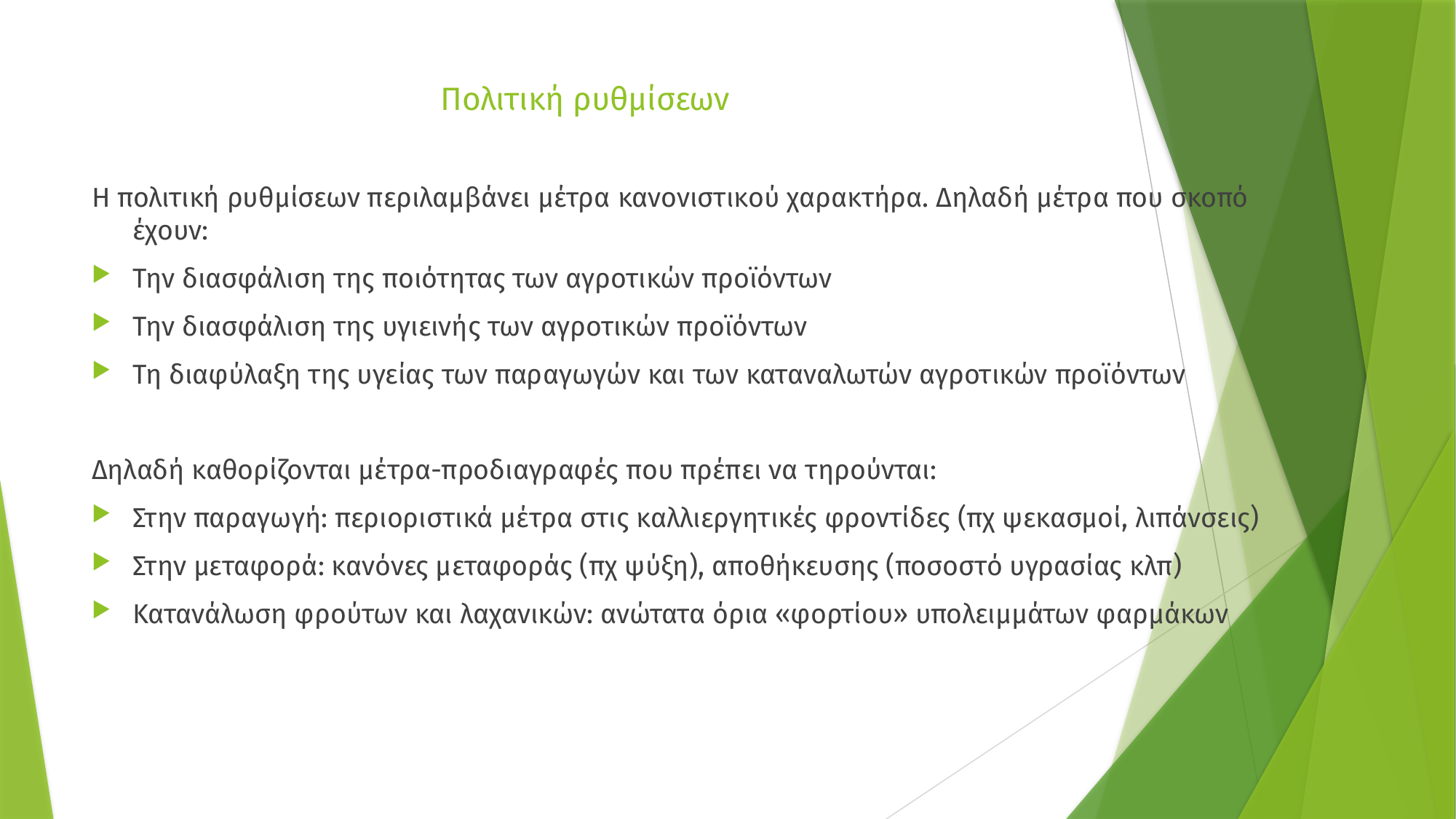

# Πολιτική ρυθμίσεων
Η πολιτική ρυθμίσεων περιλαμβάνει μέτρα κανονιστικού χαρακτήρα. Δηλαδή μέτρα που σκοπό έχουν:
Την διασφάλιση της ποιότητας των αγροτικών προϊόντων
Την διασφάλιση της υγιεινής των αγροτικών προϊόντων
Τη διαφύλαξη της υγείας των παραγωγών και των καταναλωτών αγροτικών προϊόντων

Δηλαδή καθορίζονται μέτρα-προδιαγραφές που πρέπει να τηρούνται:
Στην παραγωγή: περιοριστικά μέτρα στις καλλιεργητικές φροντίδες (πχ ψεκασμοί, λιπάνσεις)
Στην μεταφορά: κανόνες μεταφοράς (πχ ψύξη), αποθήκευσης (ποσοστό υγρασίας κλπ)
Κατανάλωση φρούτων και λαχανικών: ανώτατα όρια «φορτίου» υπολειμμάτων φαρμάκων